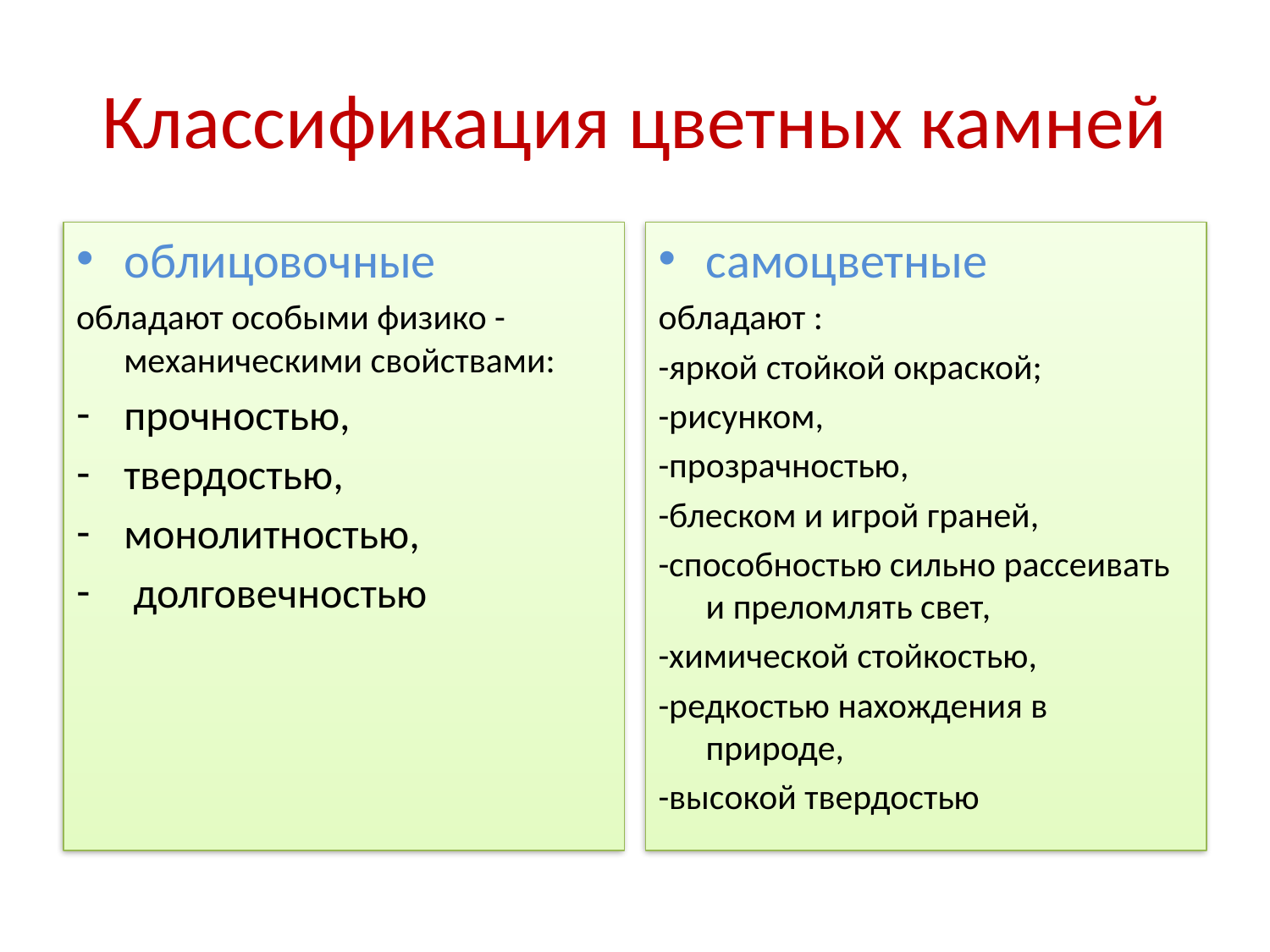

# Классификация цветных камней
облицовочные
обладают особыми физико -механическими свойствами:
прочностью,
твердостью,
монолитностью,
 долговечностью
самоцветные
обладают :
-яркой стойкой окраской;
-рисунком,
-прозрачностью,
-блеском и игрой граней,
-способностью сильно рассеивать и преломлять свет,
-химической стойкостью,
-редкостью нахождения в природе,
-высокой твердостью